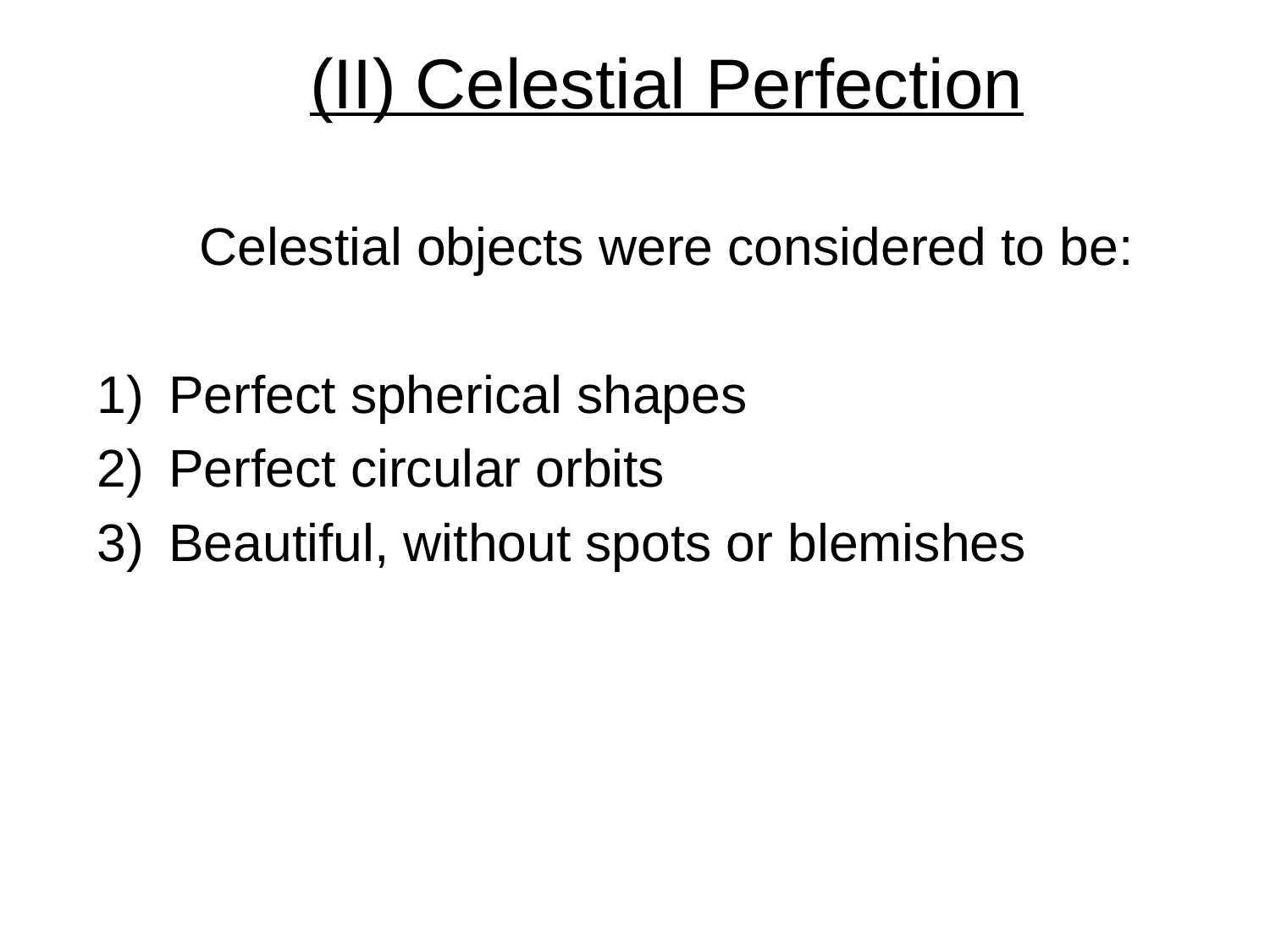

(II) Celestial Perfection

Celestial objects were considered to be:

Perfect spherical shapes
Perfect circular orbits
Beautiful, without spots or blemishes